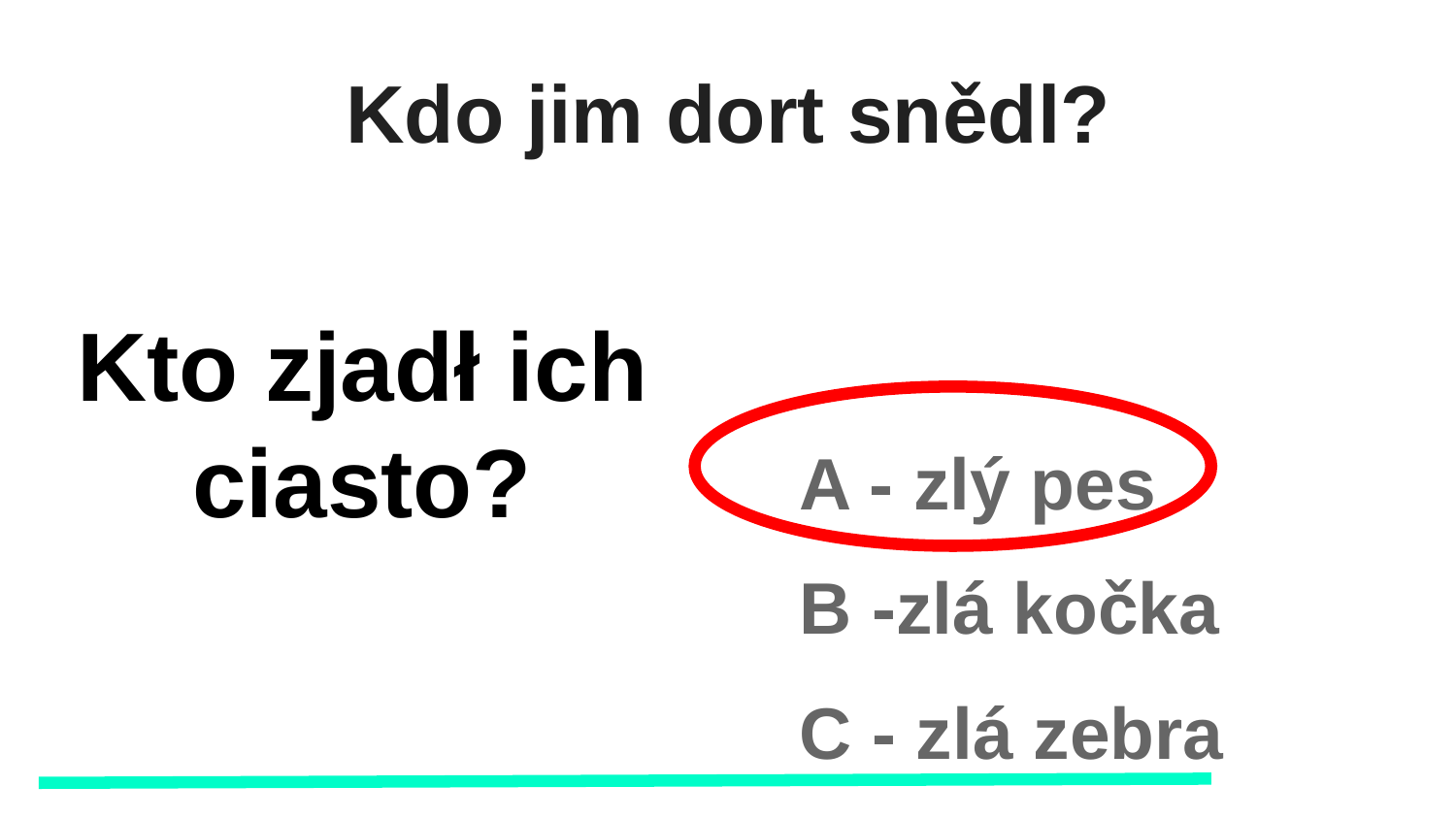

# Kdo jim dort snědl?
Kto zjadł ich ciasto?

A - zlý pes
B -zlá kočka
C - zlá zebra